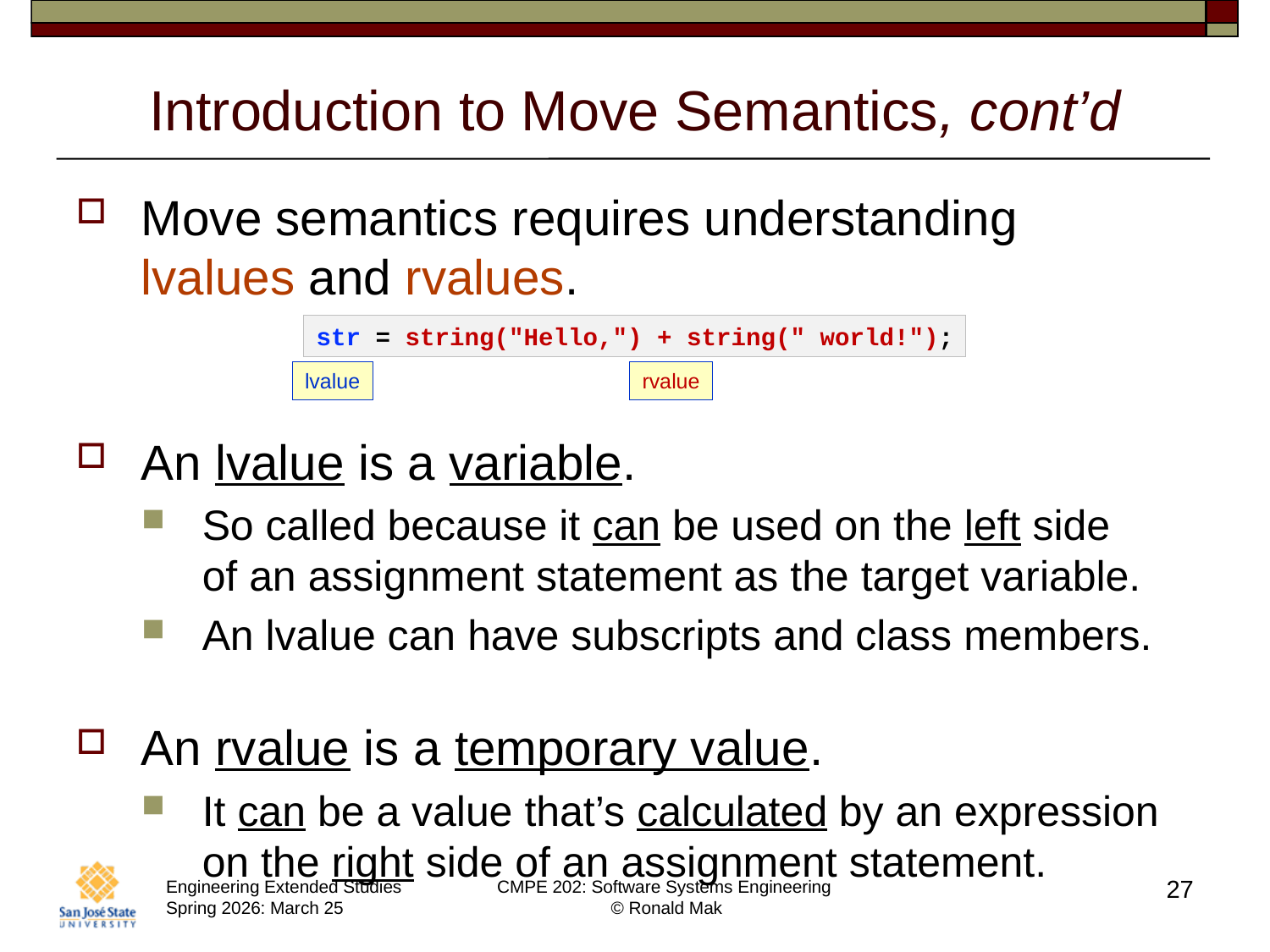

# Introduction to Move Semantics, cont’d
Move semantics requires understanding
lvalues and rvalues.

An lvalue is a variable.
So called because it can be used on the left side
of an assignment statement as the target variable.
An lvalue can have subscripts and class members.

An rvalue is a temporary value.
It can be a value that’s calculated by an expression on the right side of an assignment statement.
str = string("Hello,") + string(" world!");
lvalue
rvalue
27